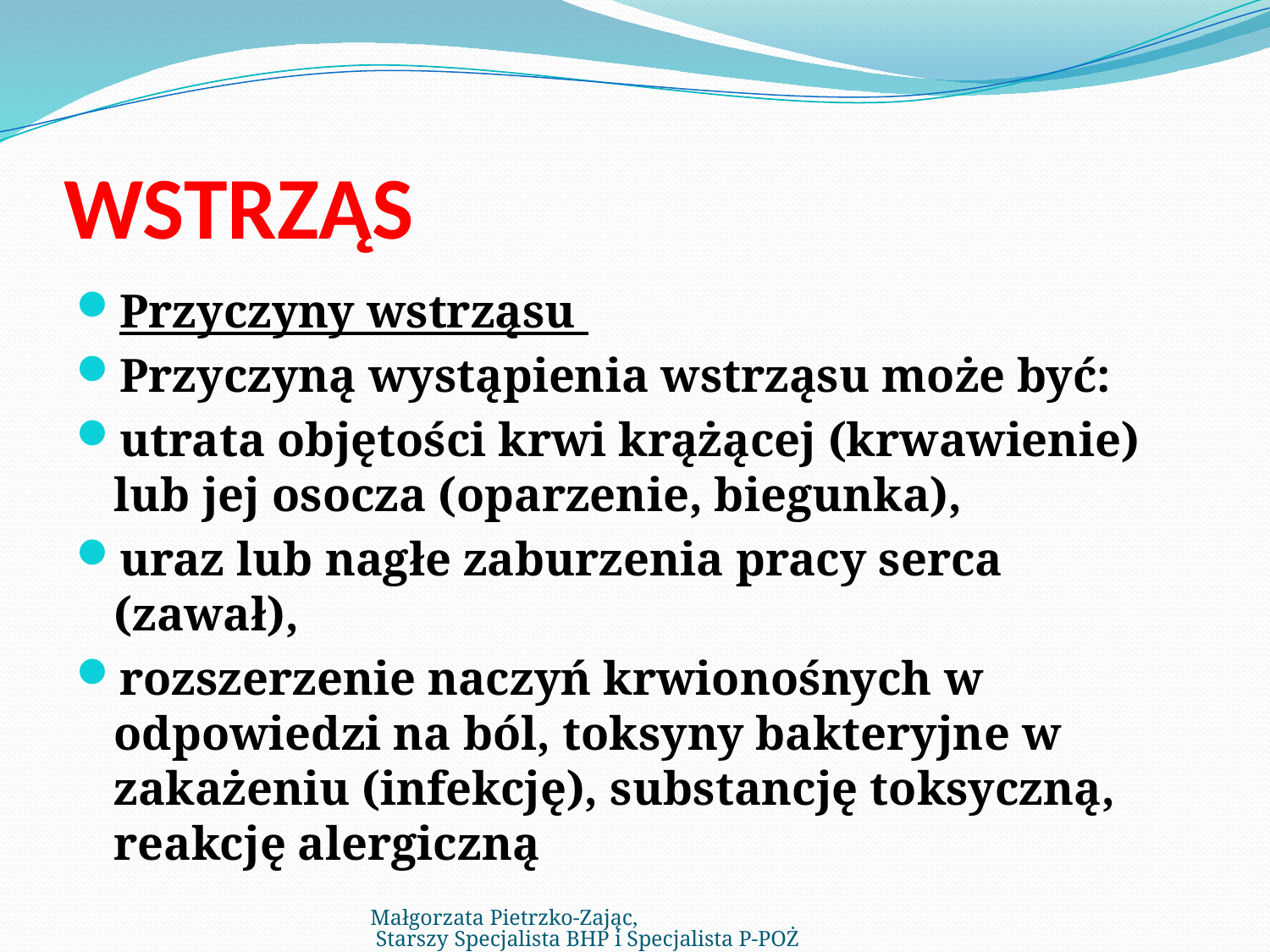

# WSTRZĄS
Przyczyny wstrząsu
Przyczyną wystąpienia wstrząsu może być:
utrata objętości krwi krążącej (krwawienie) lub jej osocza (oparzenie, biegunka),
uraz lub nagłe zaburzenia pracy serca (zawał),
rozszerzenie naczyń krwionośnych w odpowiedzi na ból, toksyny bakteryjne w zakażeniu (infekcję), substancję toksyczną, reakcję alergiczną

Małgorzata Pietrzko-Zając,                                    Starszy Specjalista BHP i Specjalista P-POŻ